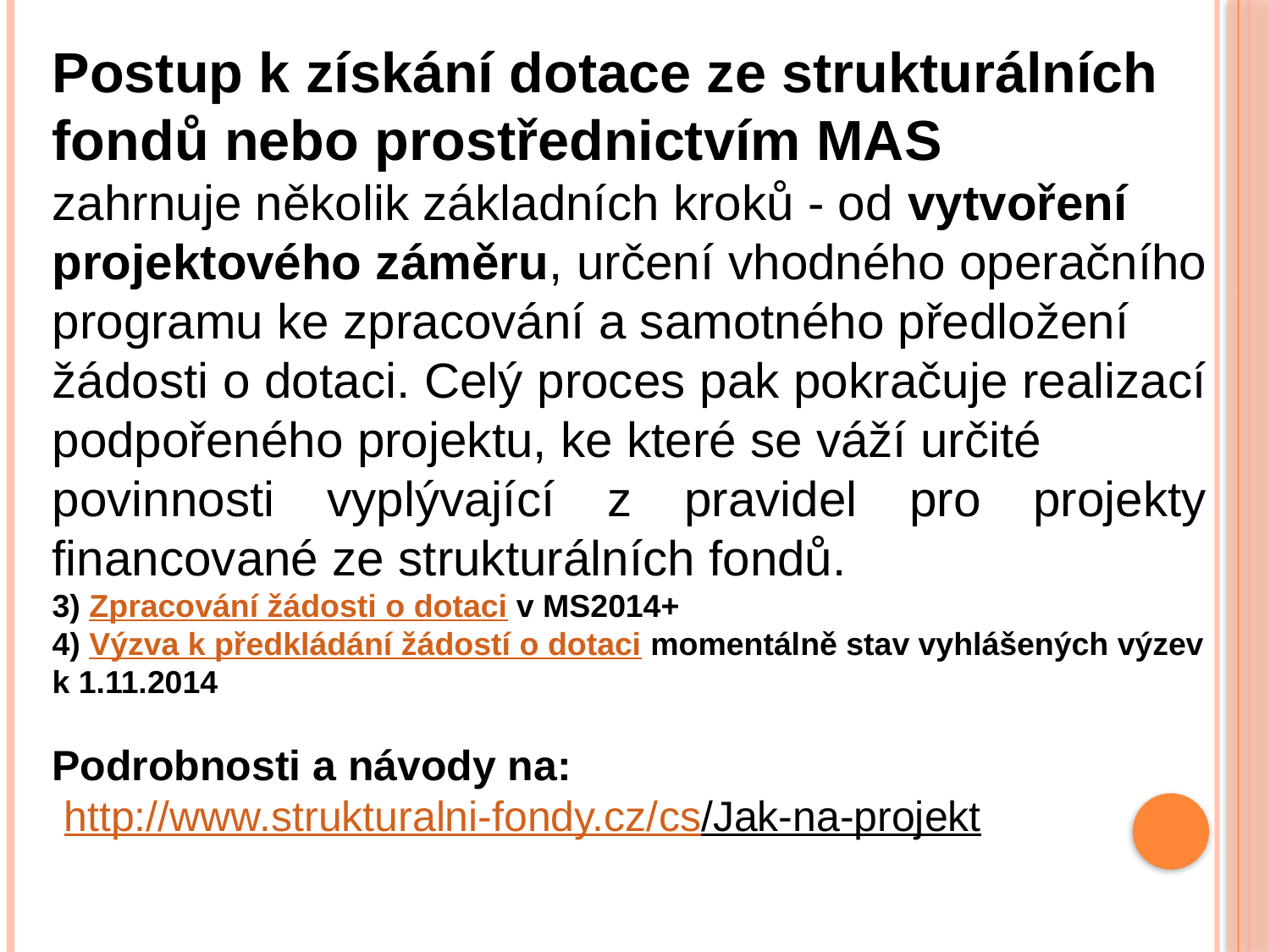

Postup k získání dotace ze strukturálních
fondů nebo prostřednictvím MAS
zahrnuje několik základních kroků - od vytvoření
projektového záměru, určení vhodného operačního
programu ke zpracování a samotného předložení
žádosti o dotaci. Celý proces pak pokračuje realizací
podpořeného projektu, ke které se váží určité
povinnosti vyplývající z pravidel pro projekty financované ze strukturálních fondů.
3) Zpracování žádosti o dotaci v MS2014+
4) Výzva k předkládání žádostí o dotaci momentálně stav vyhlášených výzev k 1.11.2014

Podrobnosti a návody na:
 http://www.strukturalni-fondy.cz/cs/Jak-na-projekt